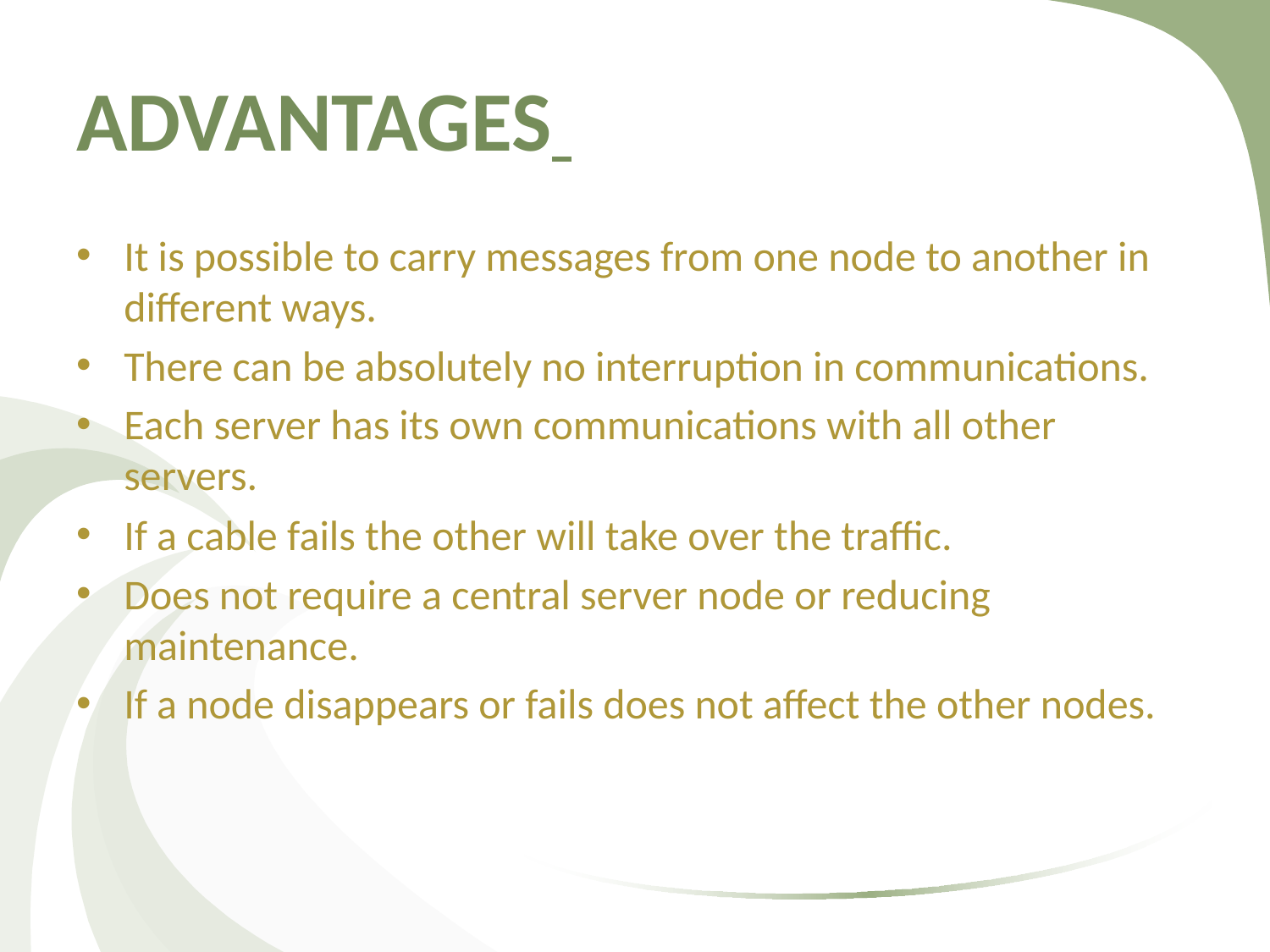

# ADVANTAGES
It is possible to carry messages from one node to another in different ways.
There can be absolutely no interruption in communications.
Each server has its own communications with all other servers.
If a cable fails the other will take over the traffic.
Does not require a central server node or reducing maintenance.
If a node disappears or fails does not affect the other nodes.